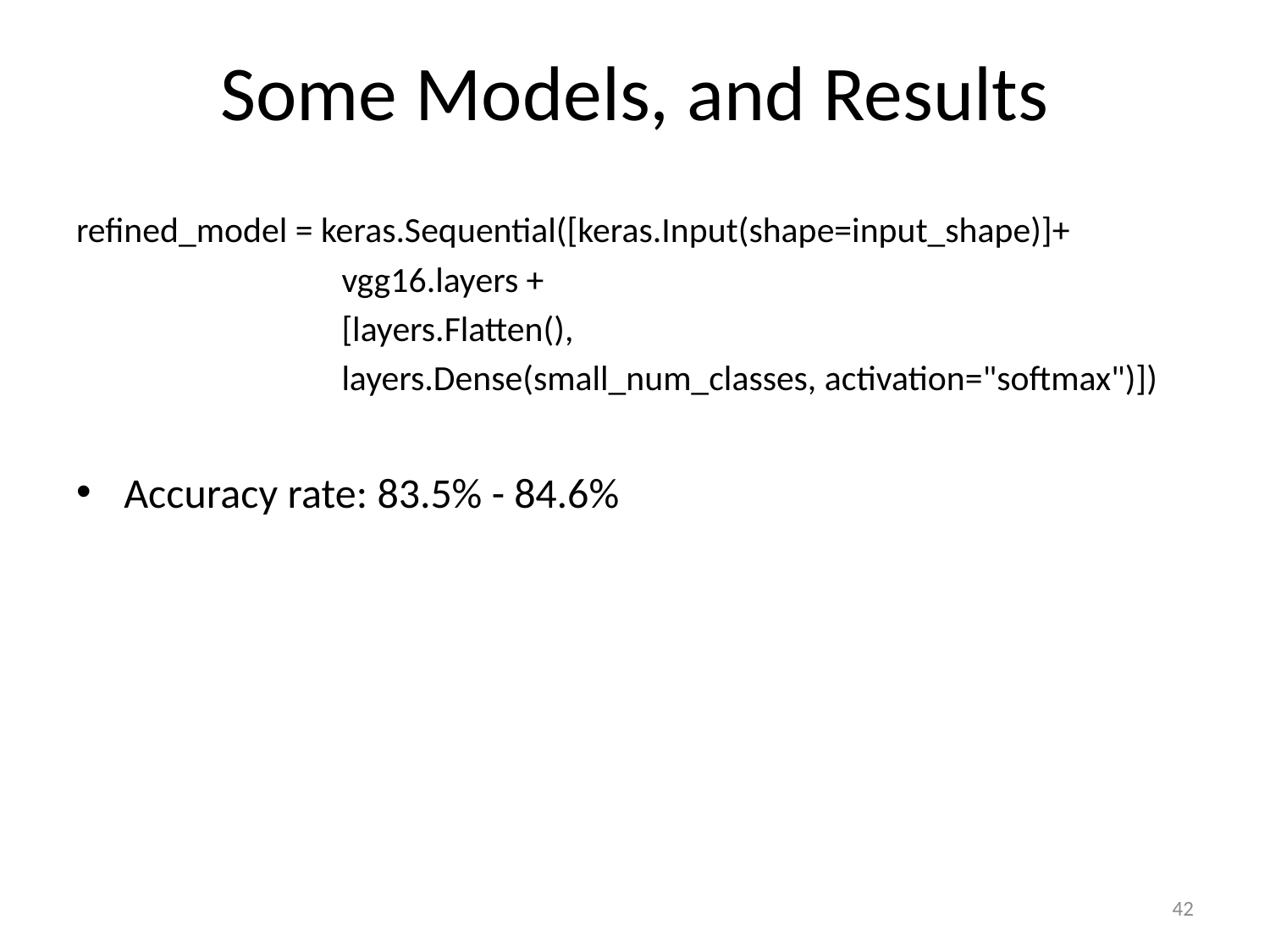

# Some Models, and Results
refined_model = keras.Sequential([keras.Input(shape=input_shape)]+
                                 vgg16.layers +
                                 [layers.Flatten(),
                                 layers.Dense(small_num_classes, activation="softmax")])

Accuracy rate: 83.5% - 84.6%
42